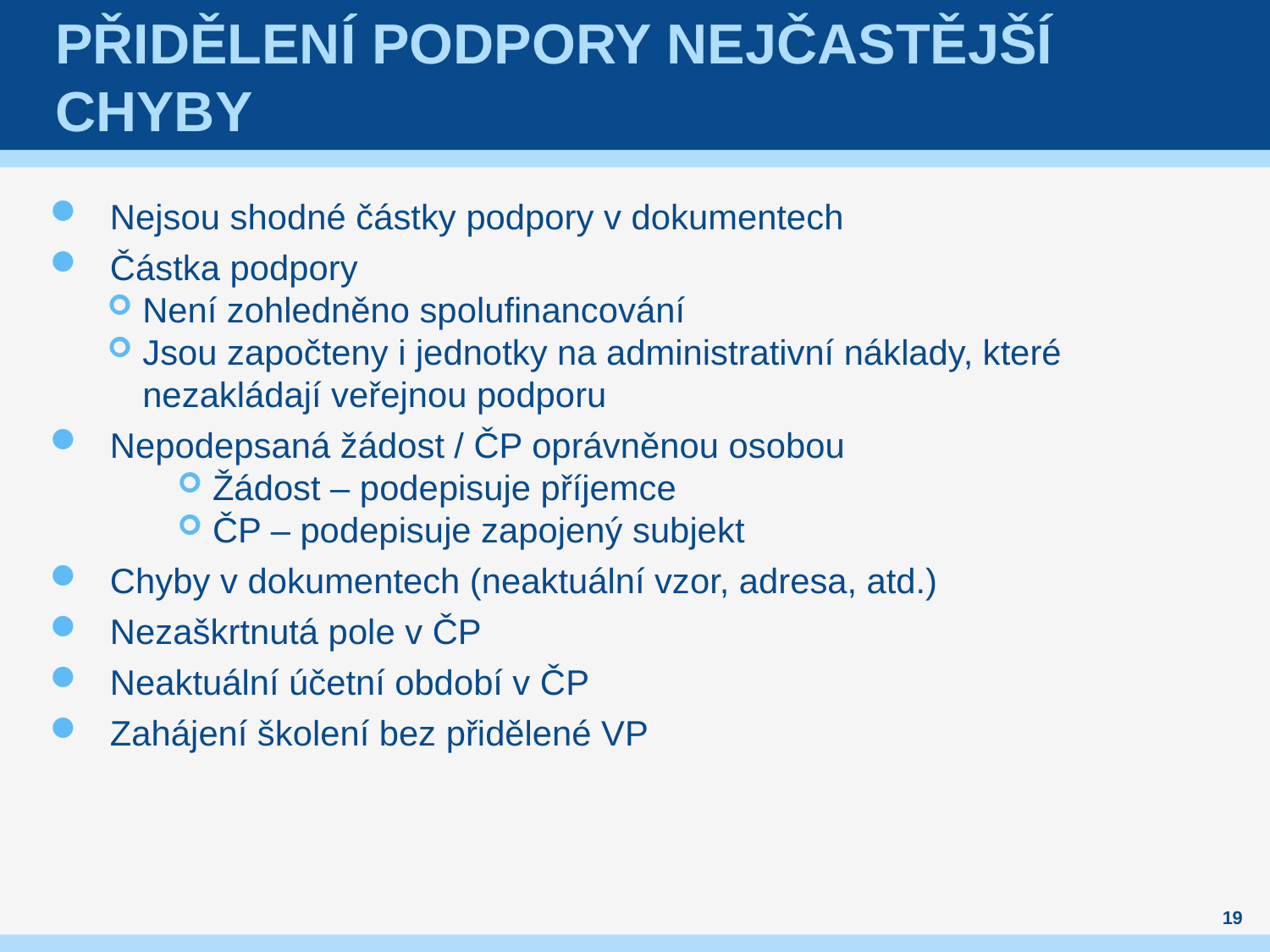

# Přidělení podpory Nejčastější chyby
Nejsou shodné částky podpory v dokumentech
Částka podpory
Není zohledněno spolufinancování
Jsou započteny i jednotky na administrativní náklady, které nezakládají veřejnou podporu
Nepodepsaná žádost / ČP oprávněnou osobou
Žádost – podepisuje příjemce
ČP – podepisuje zapojený subjekt
Chyby v dokumentech (neaktuální vzor, adresa, atd.)
Nezaškrtnutá pole v ČP
Neaktuální účetní období v ČP
Zahájení školení bez přidělené VP

19